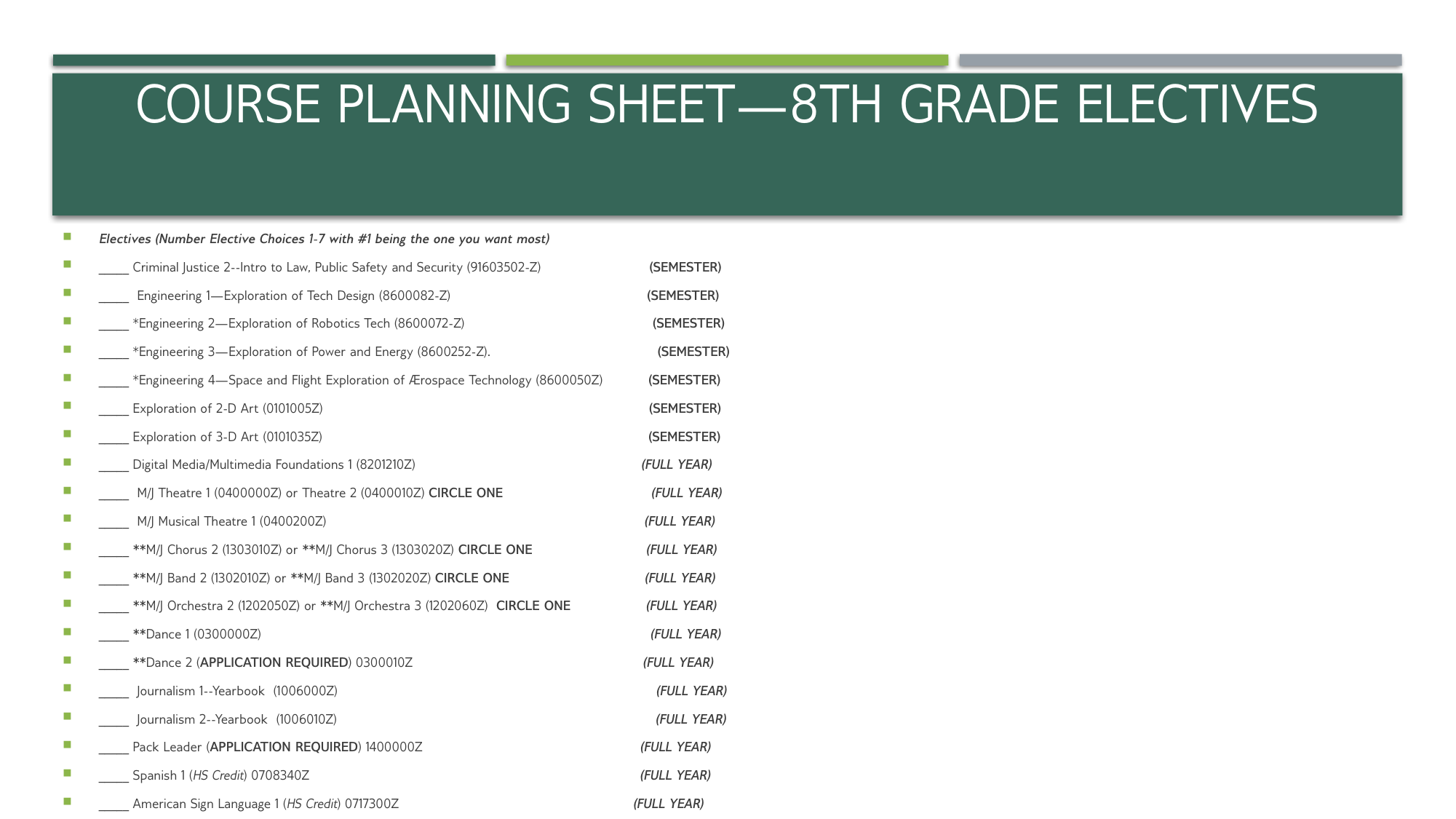

# COursE Planning sheet—8th grade electives

Electives (Number Elective Choices 1-7 with #1 being the one you want most)
_____ Criminal Justice 2--Intro to Law, Public Safety and Security (91603502-Z)                          (SEMESTER)
_____  Engineering 1—Exploration of Tech Design (8600082-Z)                                               (SEMESTER)
_____ *Engineering 2—Exploration of Robotics Tech (8600072-Z)                                             (SEMESTER)
_____ *Engineering 3—Exploration of Power and Energy (8600252-Z).                                        (SEMESTER)
_____ *Engineering 4—Space and Flight Exploration of Aerospace Technology (8600050Z)           (SEMESTER)
_____ Exploration of 2-D Art (0101005Z)                                                                              (SEMESTER)
_____ Exploration of 3-D Art (0101035Z)                                                                              (SEMESTER)
_____ Digital Media/Multimedia Foundations 1 (8201210Z)                                                      (FULL YEAR)
_____  M/J Theatre 1 (0400000Z) or Theatre 2 (0400010Z) CIRCLE ONE                                  (FULL YEAR)
_____  M/J Musical Theatre 1 (0400200Z)                                                                            (FULL YEAR)
_____ **M/J Chorus 2 (1303010Z) or **M/J Chorus 3 (1303020Z) CIRCLE ONE                          (FULL YEAR)
_____ **M/J Band 2 (1302010Z) or **M/J Band 3 (1302020Z) CIRCLE ONE                               (FULL YEAR)
_____ **M/J Orchestra 2 (1202050Z) or **M/J Orchestra 3 (1202060Z)  CIRCLE ONE                  (FULL YEAR)
_____ **Dance 1 (0300000Z)                                                                                             (FULL YEAR)
_____ **Dance 2 (APPLICATION REQUIRED) 0300010Z                                                       (FULL YEAR)
_____  Journalism 1--Yearbook  (1006000Z)                                                                         (FULL YEAR)
_____  Journalism 2--Yearbook  (1006010Z)                                                                         (FULL YEAR)
_____ Pack Leader (APPLICATION REQUIRED) 1400000Z                                                    (FULL YEAR)
_____ Spanish 1 (HS Credit) 0708340Z                                                                               (FULL YEAR)
_____ American Sign Language 1 (HS Credit) 0717300Z                                                        (FULL YEAR)